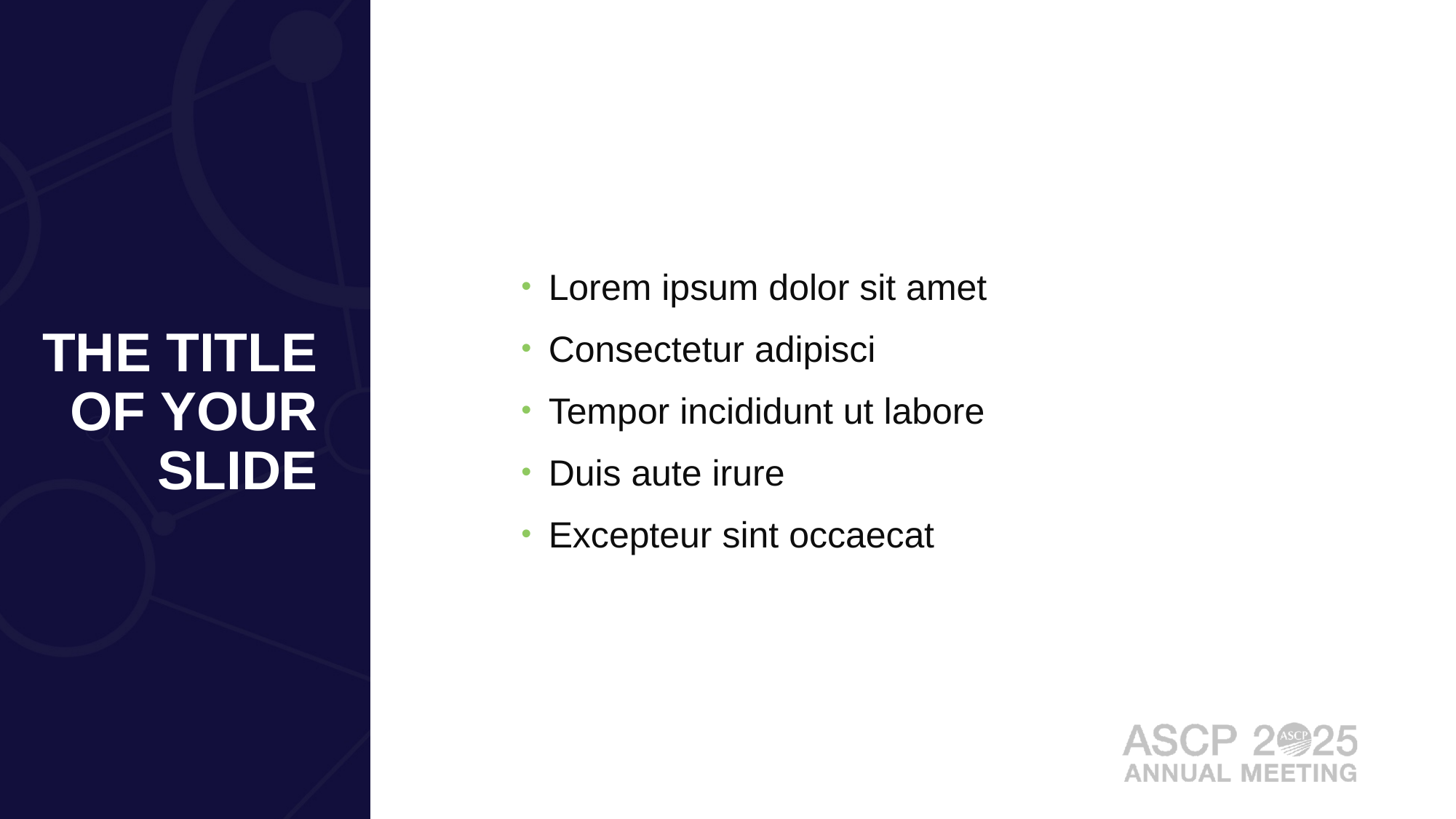

# THE TITLE OF YOUR SLIDE
Lorem ipsum dolor sit amet
Consectetur adipisci
Tempor incididunt ut labore
Duis aute irure
Excepteur sint occaecat